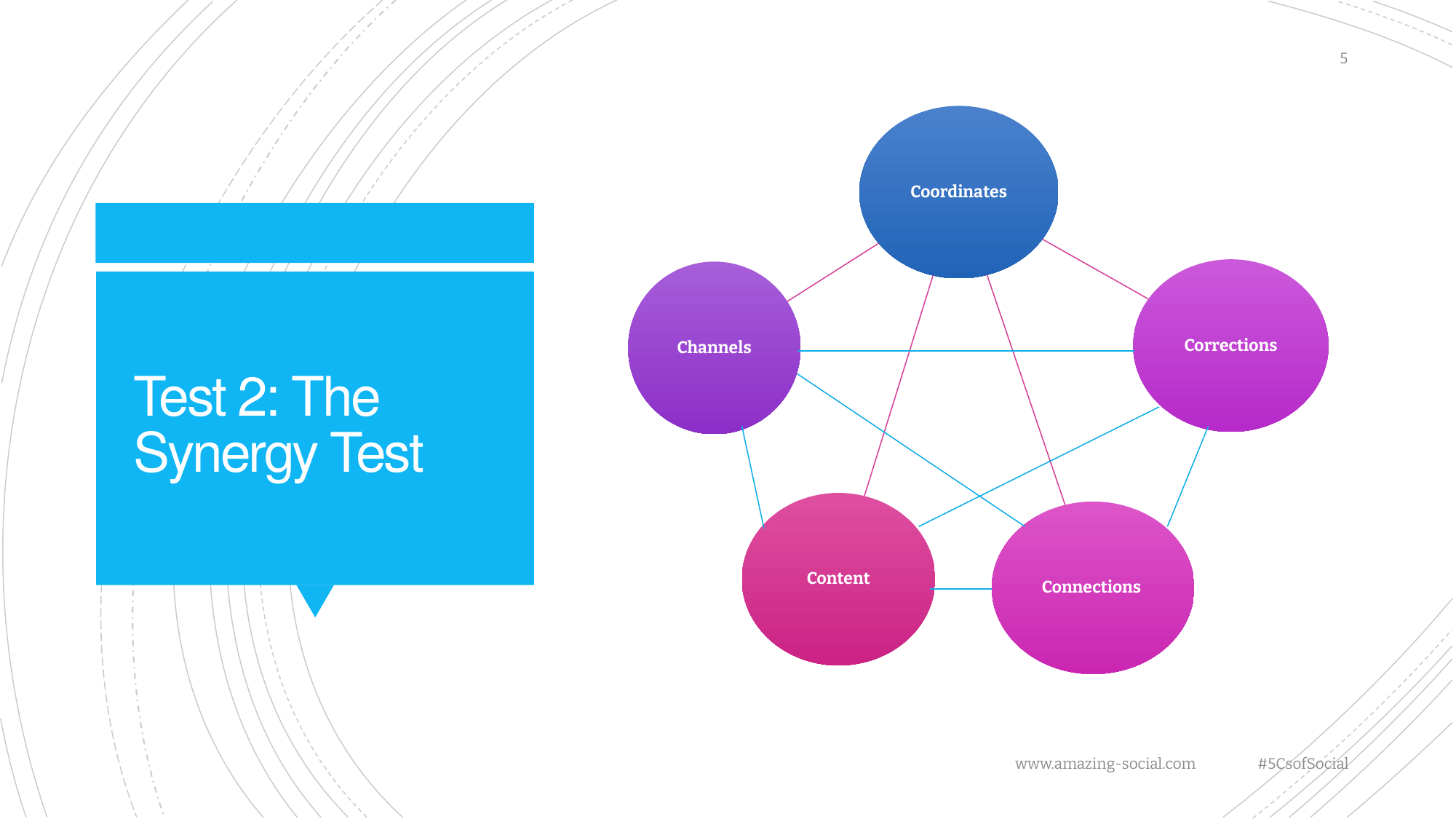

5
Coordinates

Channels

Corrections

Connections

Content
# Test 2: The Synergy Test
www.amazing-social.com                    #5CsofSocial